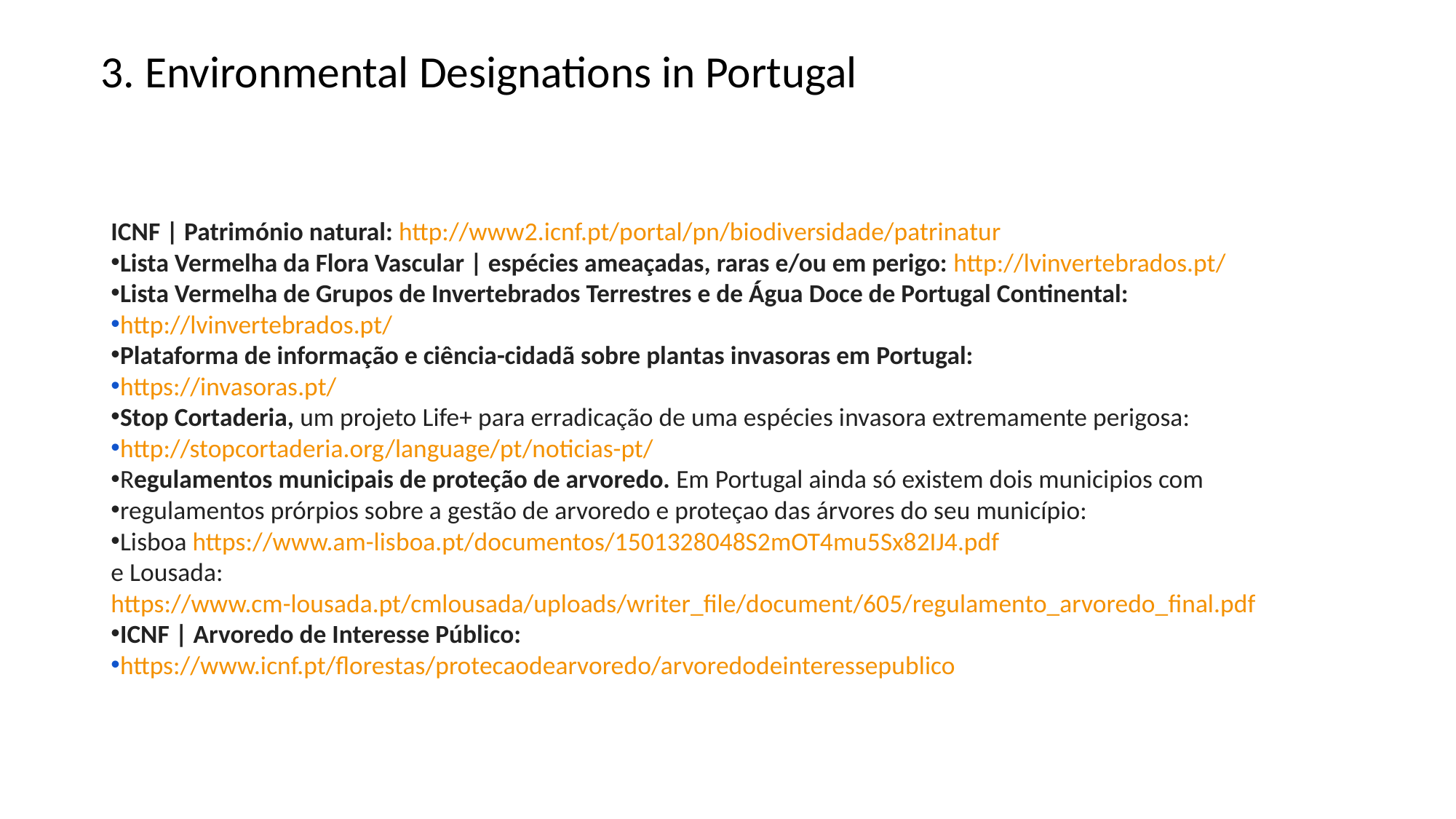

# 3. Environmental Designations in Portugal
ICNF | Património natural: http://www2.icnf.pt/portal/pn/biodiversidade/patrinatur
Lista Vermelha da Flora Vascular | espécies ameaçadas, raras e/ou em perigo: http://lvinvertebrados.pt/
Lista Vermelha de Grupos de Invertebrados Terrestres e de Água Doce de Portugal Continental:
http://lvinvertebrados.pt/
Plataforma de informação e ciência-cidadã sobre plantas invasoras em Portugal:
https://invasoras.pt/
Stop Cortaderia, um projeto Life+ para erradicação de uma espécies invasora extremamente perigosa:
http://stopcortaderia.org/language/pt/noticias-pt/
Regulamentos municipais de proteção de arvoredo. Em Portugal ainda só existem dois municipios com
regulamentos prórpios sobre a gestão de arvoredo e proteçao das árvores do seu município:
Lisboa https://www.am-lisboa.pt/documentos/1501328048S2mOT4mu5Sx82IJ4.pdf
e Lousada: https://www.cm-lousada.pt/cmlousada/uploads/writer_file/document/605/regulamento_arvoredo_final.pdf
ICNF | Arvoredo de Interesse Público:
https://www.icnf.pt/florestas/protecaodearvoredo/arvoredodeinteressepublico